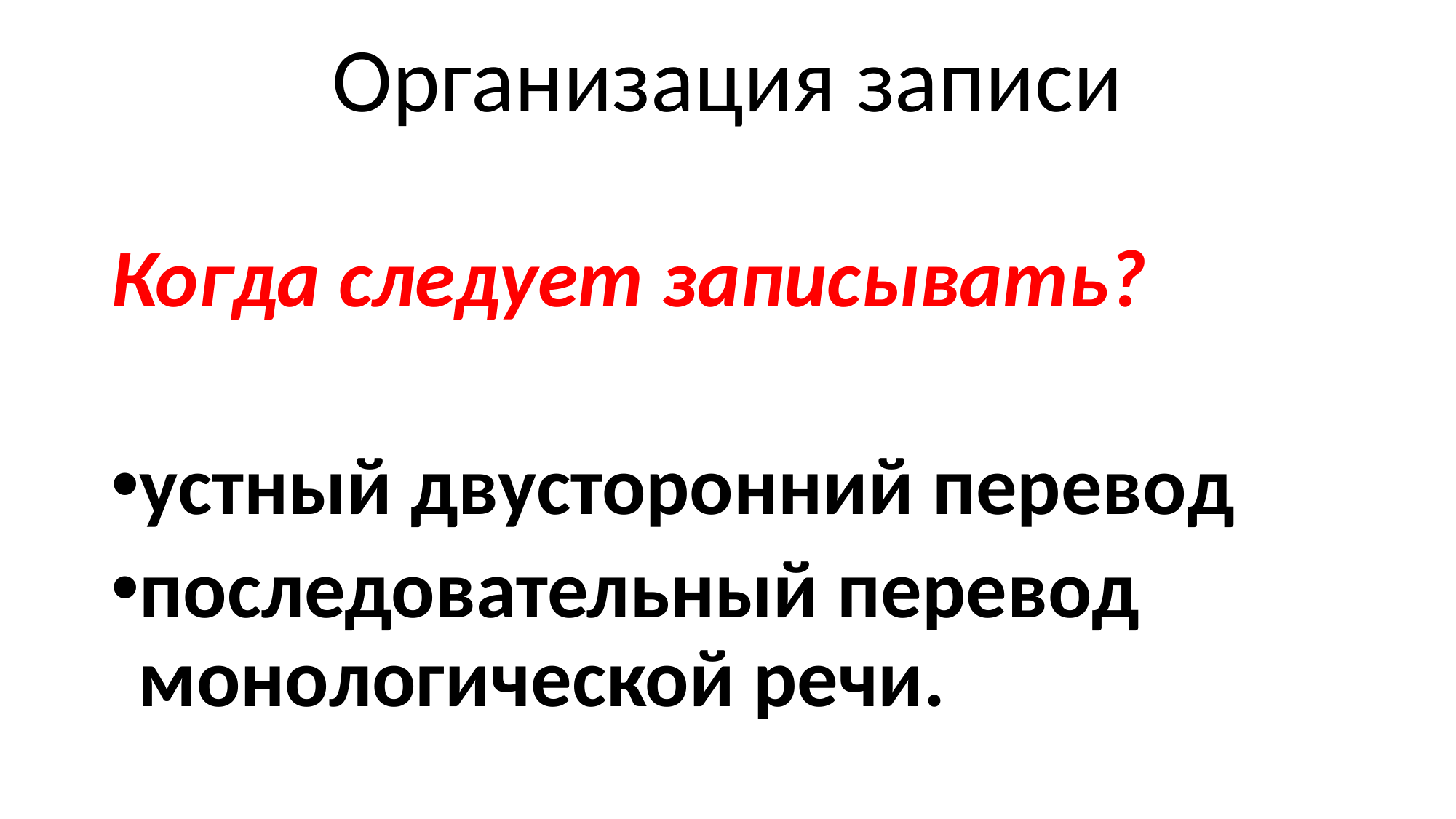

# Организация записи
Когда следует записывать?

устный двусторонний перево­д
последовательный перевод монологической речи.